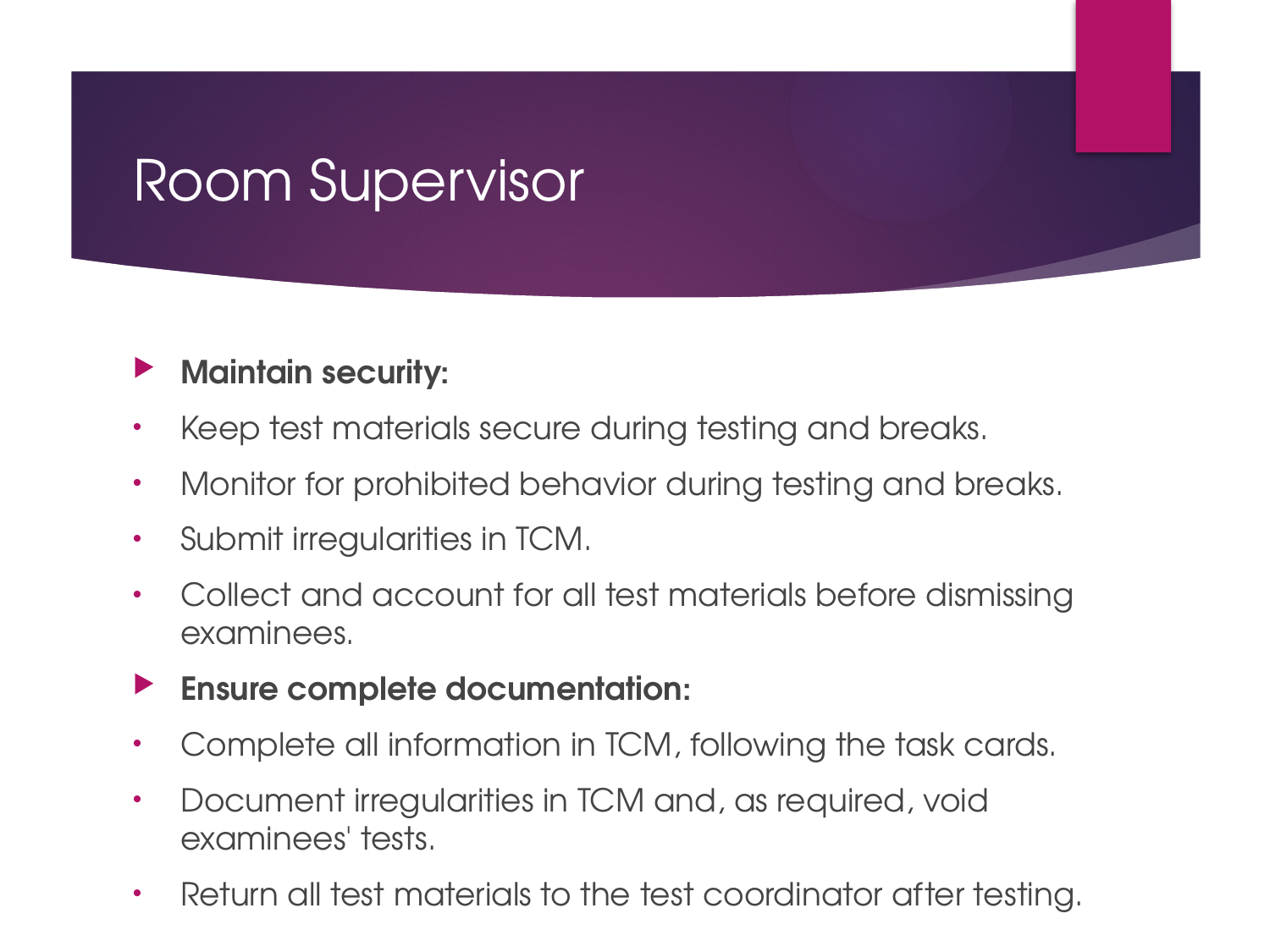

# Room Supervisor
Maintain security:
Keep test materials secure during testing and breaks.
Monitor for prohibited behavior during testing and breaks.
Submit irregularities in TCM.
Collect and account for all test materials before dismissing examinees.
Ensure complete documentation:
Complete all information in TCM, following the task cards.
Document irregularities in TCM and, as required, void examinees' tests.
Return all test materials to the test coordinator after testing.